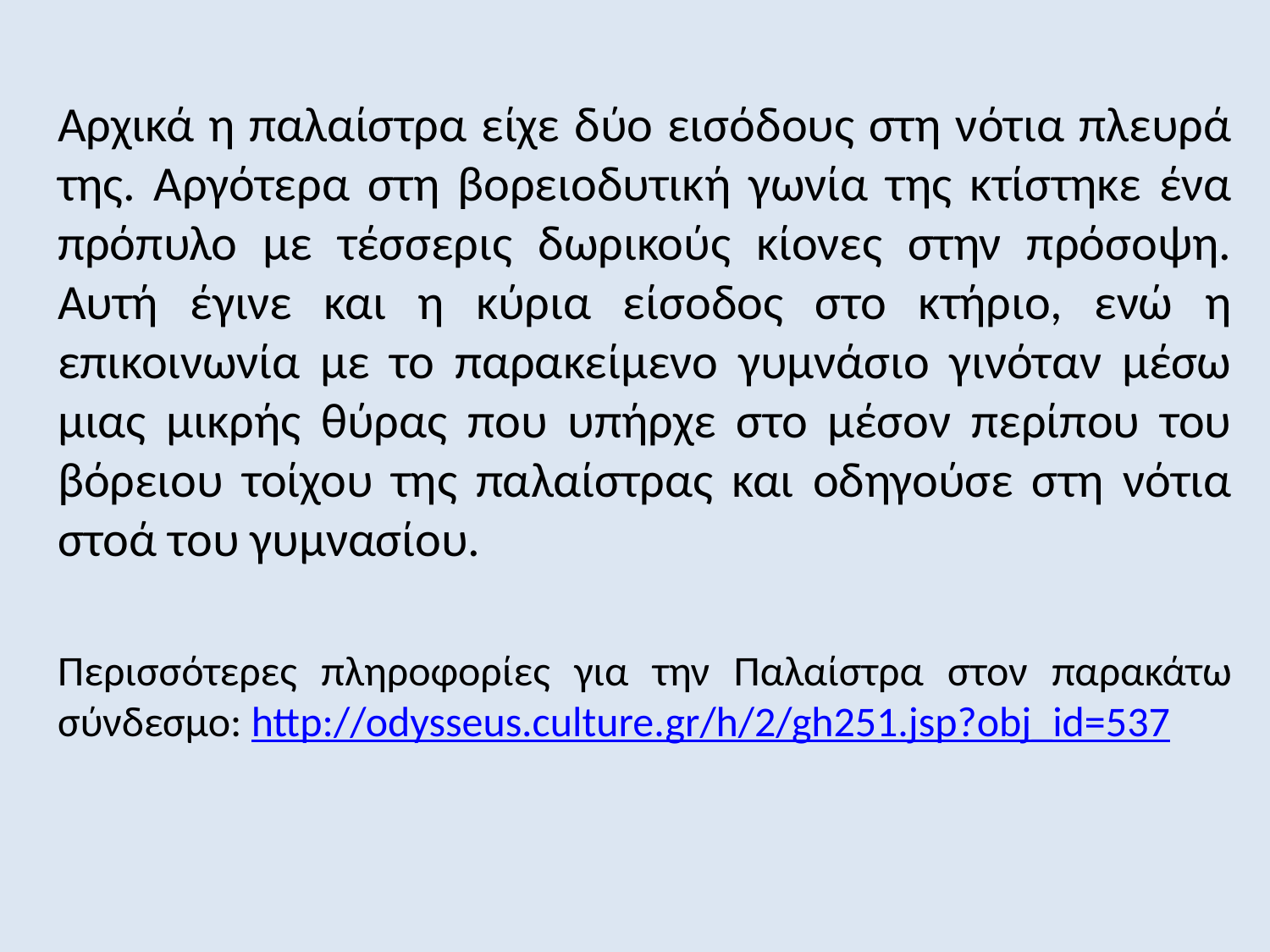

Αρχικά η παλαίστρα είχε δύο εισόδους στη νότια πλευρά της. Αργότερα στη βορειοδυτική γωνία της κτίστηκε ένα πρόπυλο με τέσσερις δωρικούς κίονες στην πρόσοψη. Αυτή έγινε και η κύρια είσοδος στο κτήριο, ενώ η επικοινωνία με το παρακείμενο γυμνάσιο γινόταν μέσω μιας μικρής θύρας που υπήρχε στο μέσον περίπου του βόρειου τοίχου της παλαίστρας και οδηγούσε στη νότια στοά του γυμνασίου.

Περισσότερες πληροφορίες για την Παλαίστρα στον παρακάτω σύνδεσμο: http://odysseus.culture.gr/h/2/gh251.jsp?obj_id=537